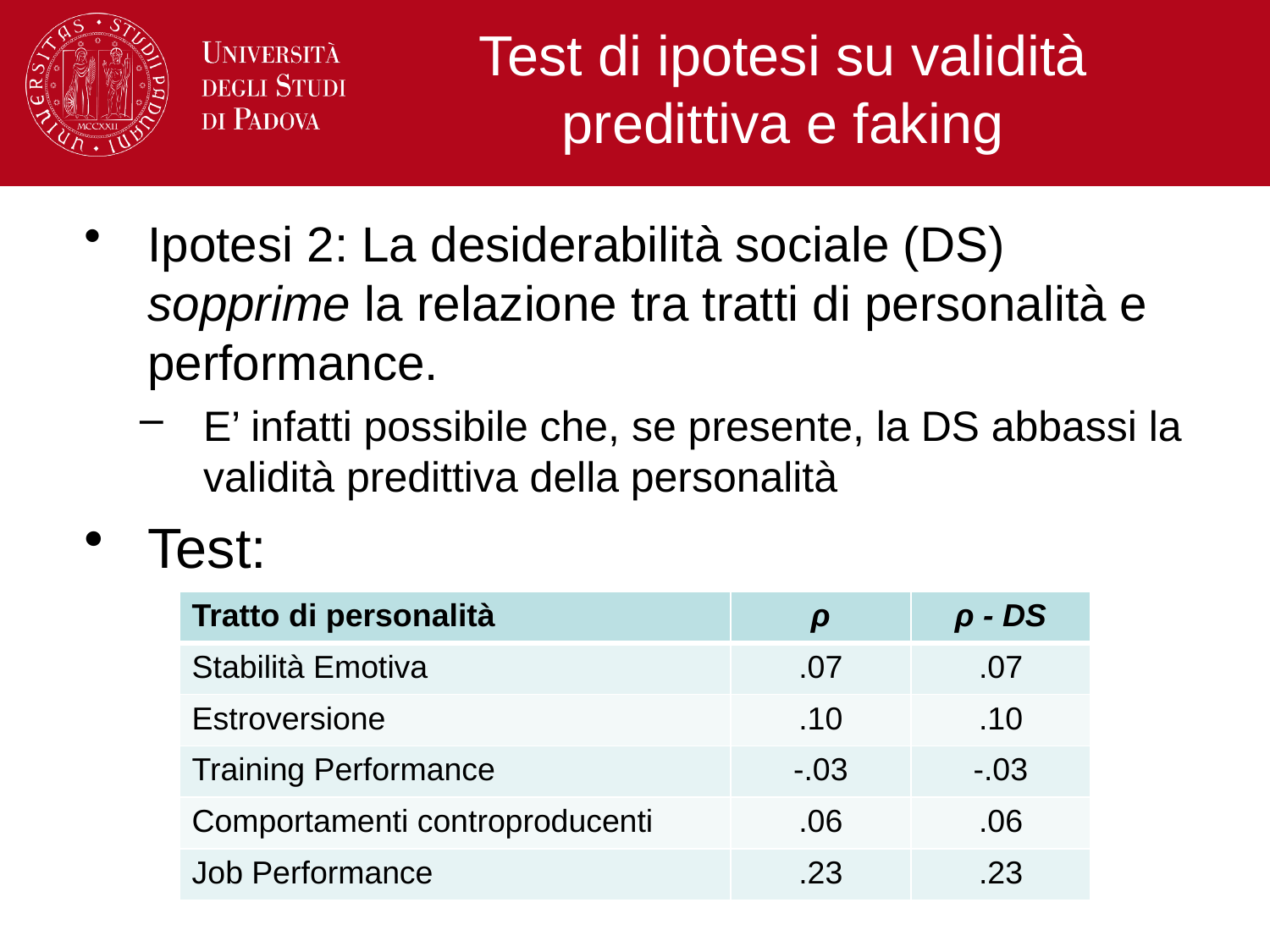

# Test di ipotesi su validità predittiva e faking
Ipotesi 2: La desiderabilità sociale (DS) sopprime la relazione tra tratti di personalità e performance.
E’ infatti possibile che, se presente, la DS abbassi la validità predittiva della personalità
Test:

| Tratto di personalità | ρ | ρ - DS |
| --- | --- | --- |
| Stabilità Emotiva | .07 | .07 |
| Estroversione | .10 | .10 |
| Training Performance | -.03 | -.03 |
| Comportamenti controproducenti | .06 | .06 |
| Job Performance | .23 | .23 |